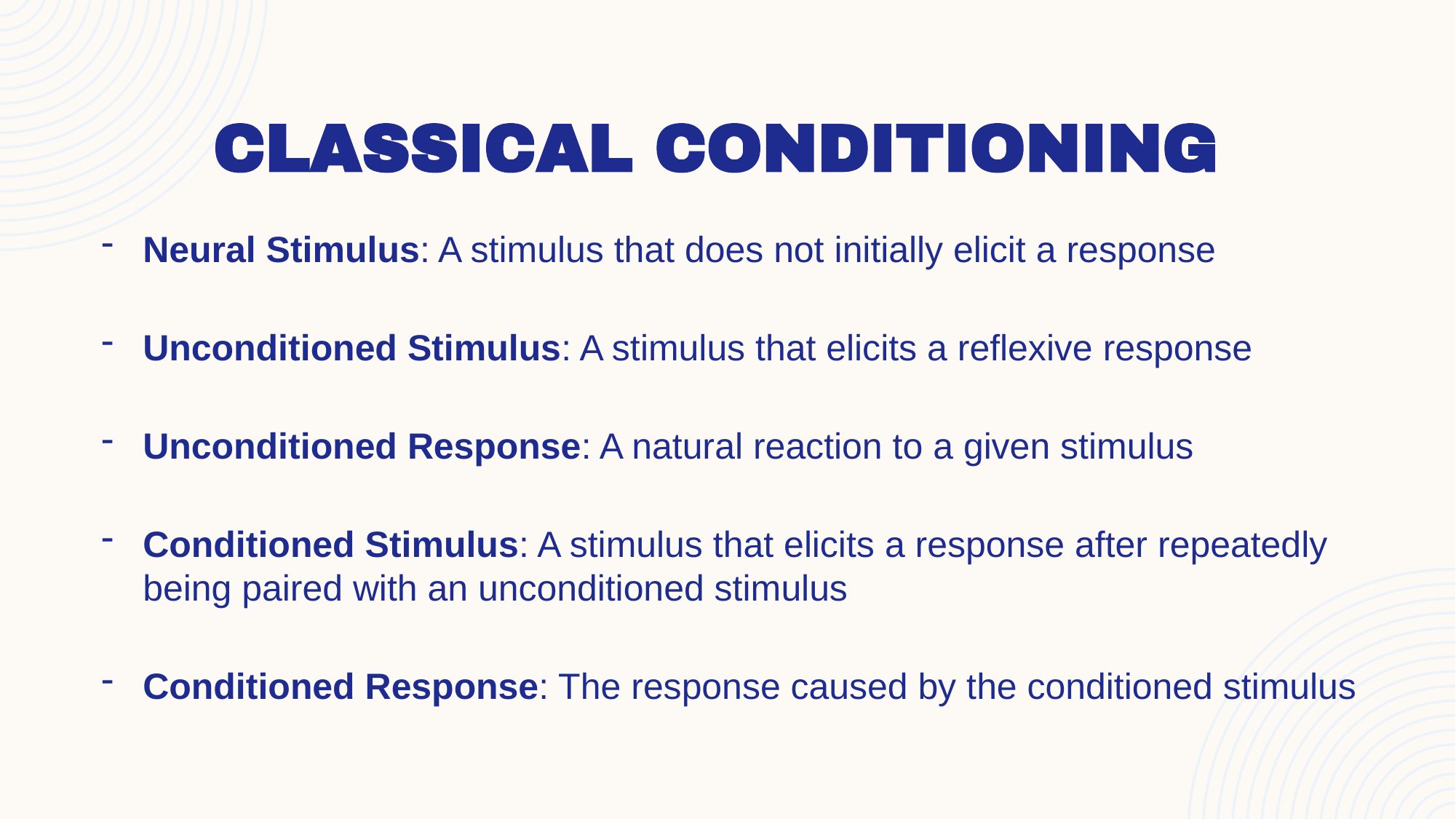

# Classical Conditioning
Neural Stimulus: A stimulus that does not initially elicit a response

Unconditioned Stimulus: A stimulus that elicits a reflexive response

Unconditioned Response: A natural reaction to a given stimulus

Conditioned Stimulus: A stimulus that elicits a response after repeatedly being paired with an unconditioned stimulus

Conditioned Response: The response caused by the conditioned stimulus